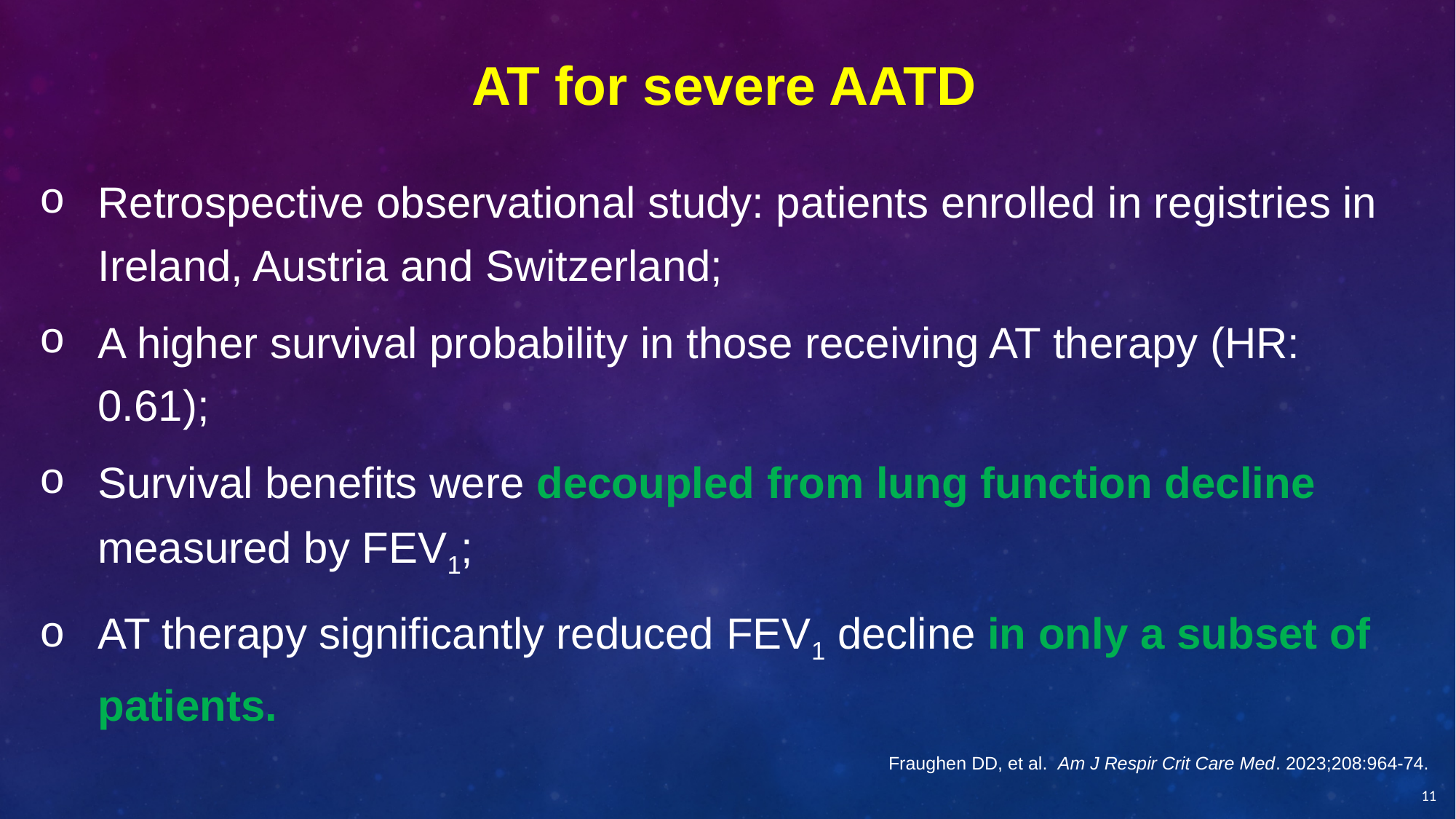

AT for severe AATD
Retrospective observational study: patients enrolled in registries in Ireland, Austria and Switzerland;
A higher survival probability in those receiving AT therapy (HR: 0.61);
Survival benefits were decoupled from lung function decline measured by FEV1;
AT therapy significantly reduced FEV1 decline in only a subset of patients.

Fraughen DD, et al.  Am J Respir Crit Care Med. 2023;208:964-74.
11